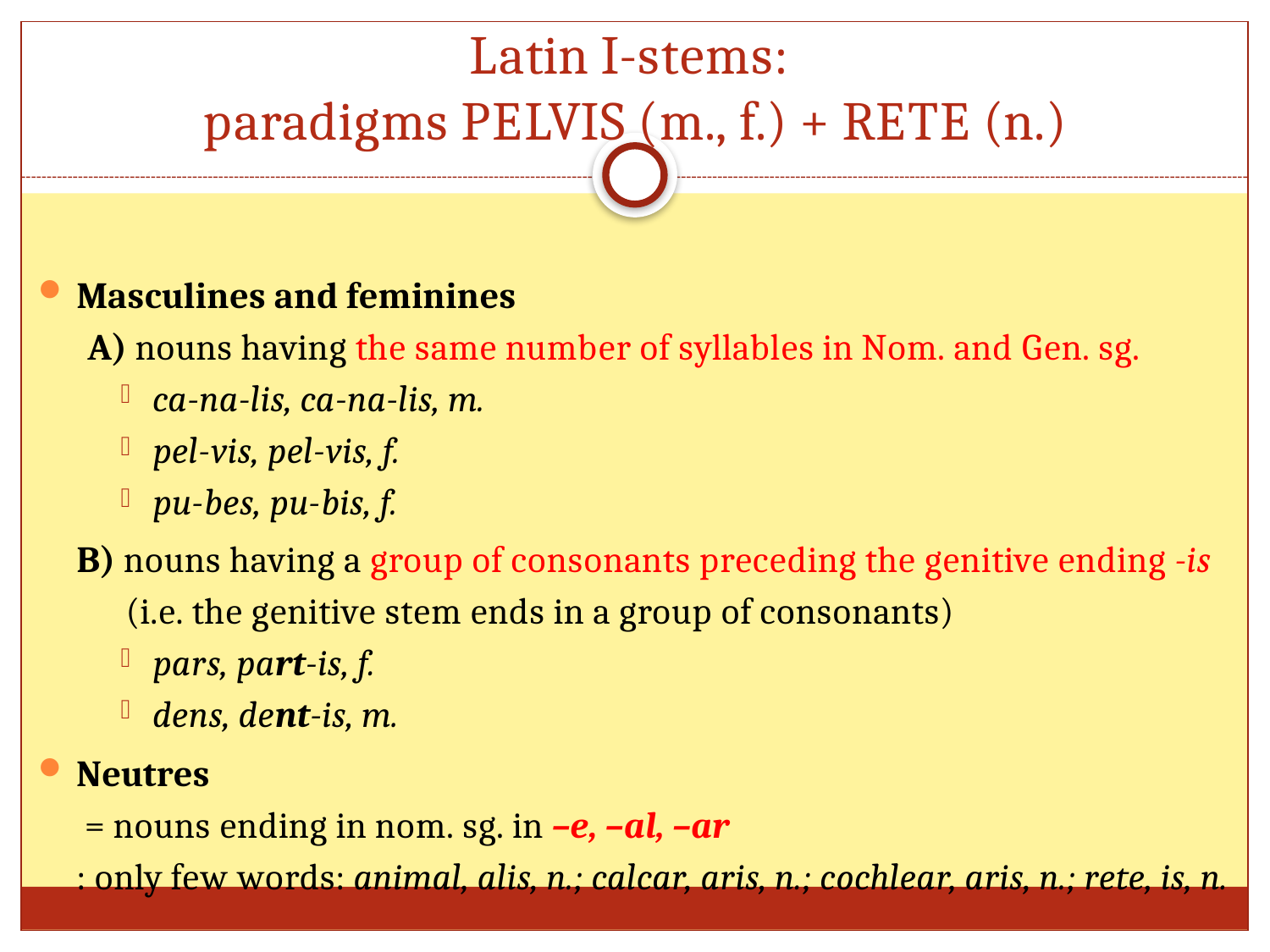

# Latin I-stems: paradigms PELVIS (m., f.) + RETE (n.)

Masculines and feminines
      A) nouns having the same number of syllables in Nom. and Gen. sg.
ca-na-lis, ca-na-lis, m.
pel-vis, pel-vis, f.
pu-bes, pu-bis, f.
B) nouns having a group of consonants preceding the genitive ending -is
      (i.e. the genitive stem ends in a group of consonants)
pars, part-is, f.
dens, dent-is, m.
Neutres
 = nouns ending in nom. sg. in –e, –al, –ar
: only few words: animal, alis, n.; calcar, aris, n.; cochlear, aris, n.; rete, is, n.